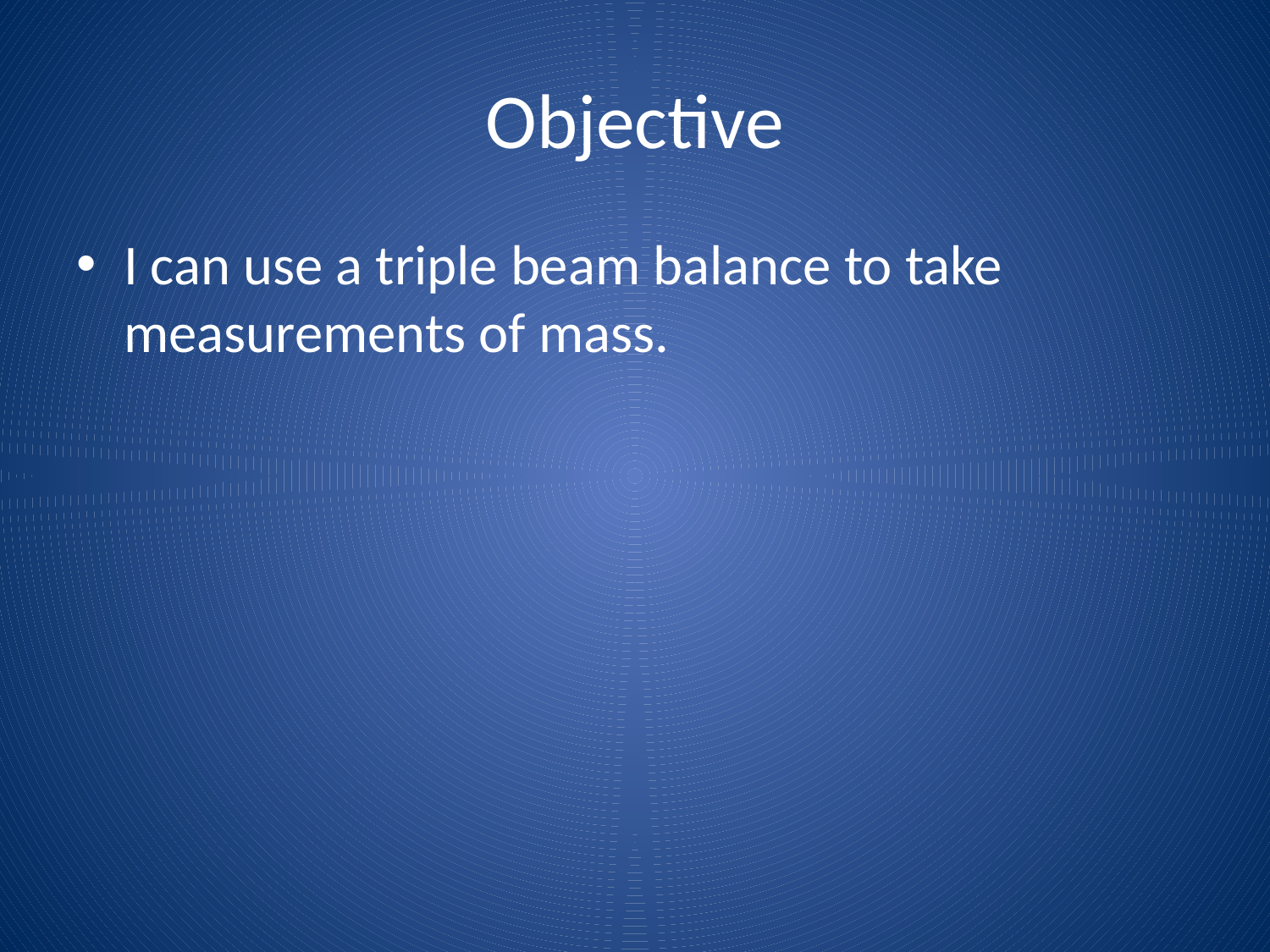

# Objective
I can use a triple beam balance to take measurements of mass.